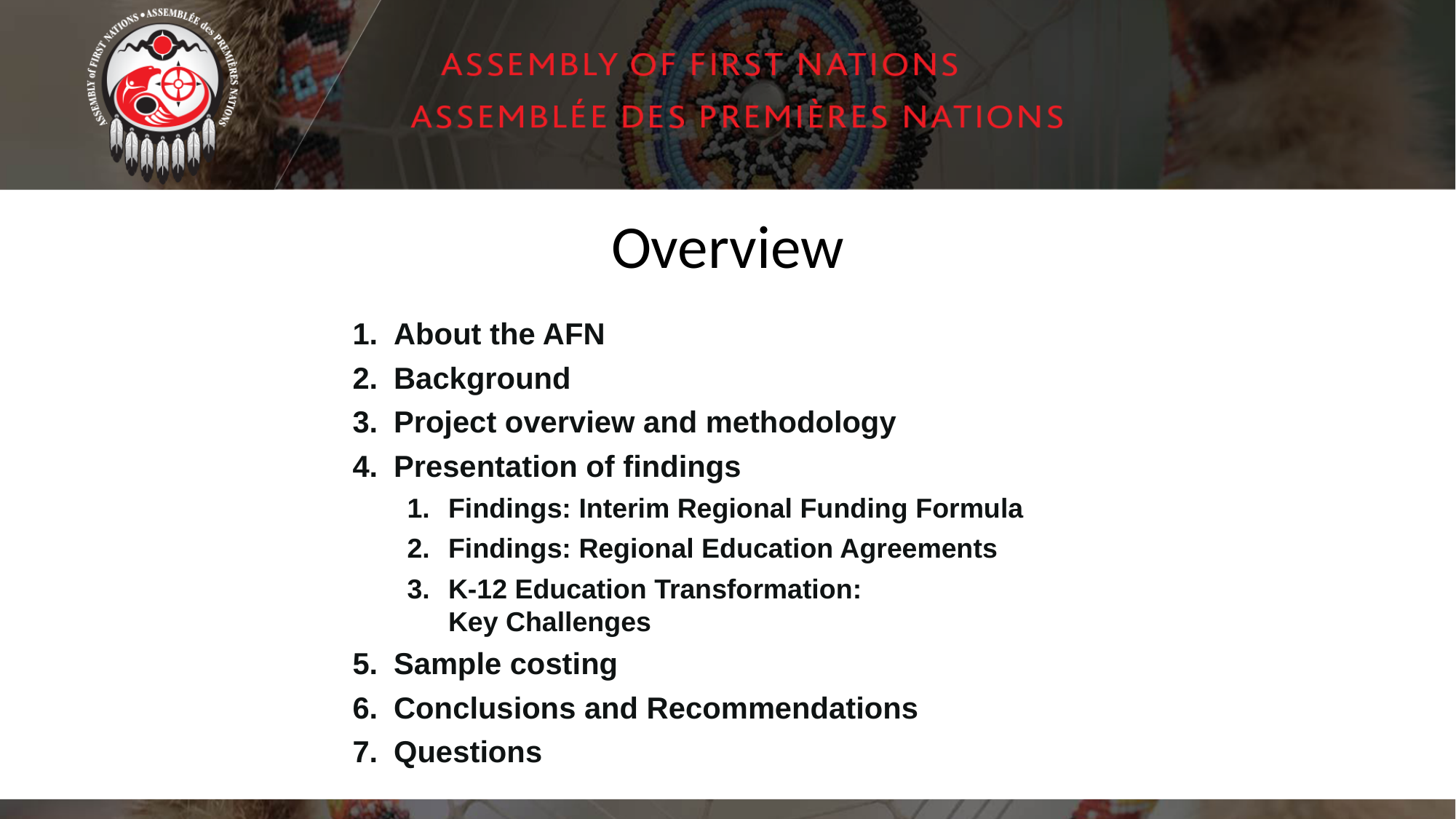

About the AFN
Background
Project overview and methodology
Presentation of findings
Findings: Interim Regional Funding Formula
Findings: Regional Education Agreements
K-12 Education Transformation:
Key Challenges
Sample costing
Conclusions and Recommendations
Questions

# Overview